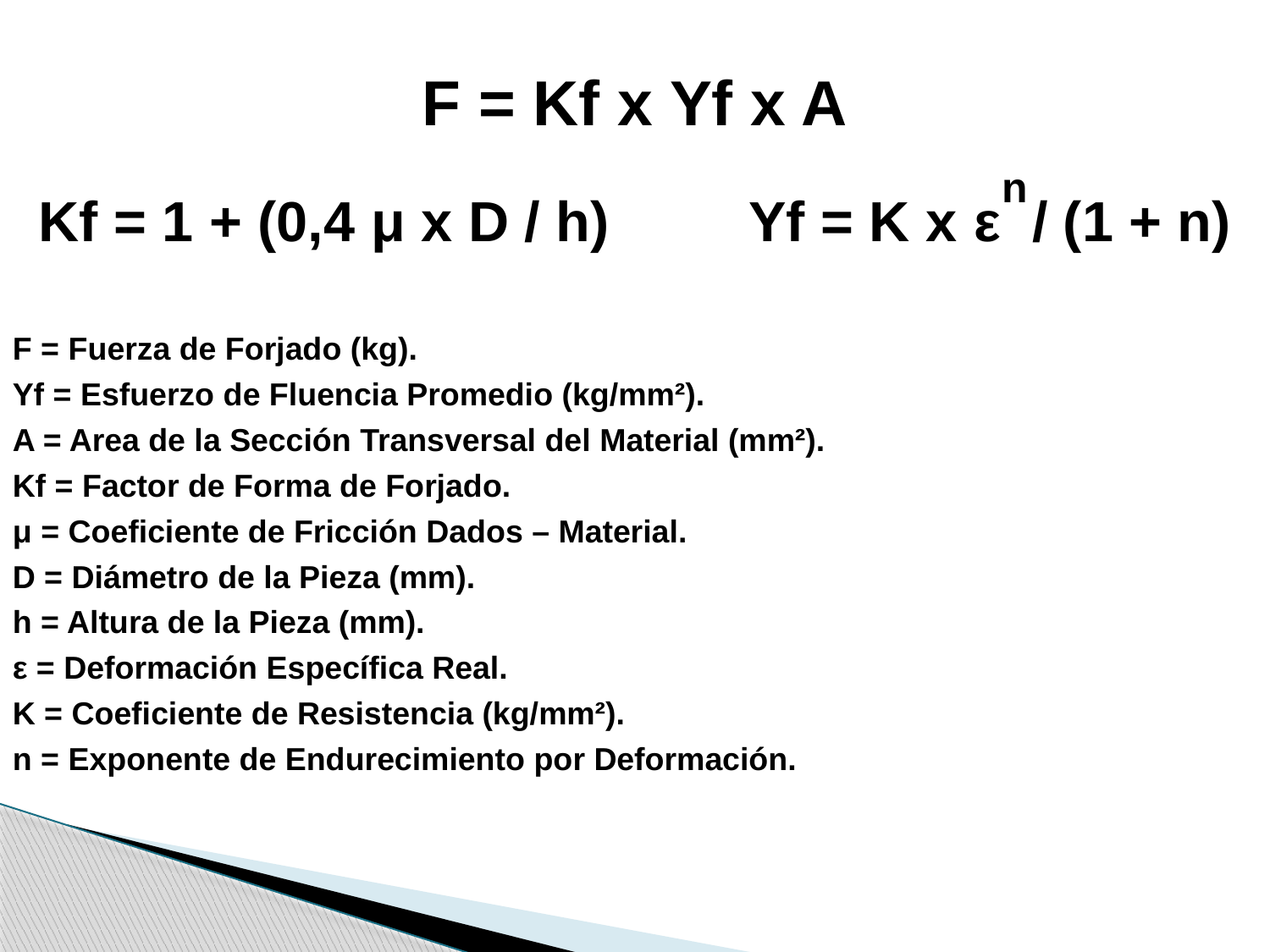

F = Kf x Yf x A

Kf = 1 + (0,4 μ x D / h)         Yf = K x ε  / (1 + n)

F = Fuerza de Forjado (kg).
Yf = Esfuerzo de Fluencia Promedio (kg/mm²).
A = Area de la Sección Transversal del Material (mm²).
Kf = Factor de Forma de Forjado.
μ = Coeficiente de Fricción Dados – Material.
D = Diámetro de la Pieza (mm).
h = Altura de la Pieza (mm).
ε = Deformación Específica Real.
K = Coeficiente de Resistencia (kg/mm²).
n = Exponente de Endurecimiento por Deformación.
n